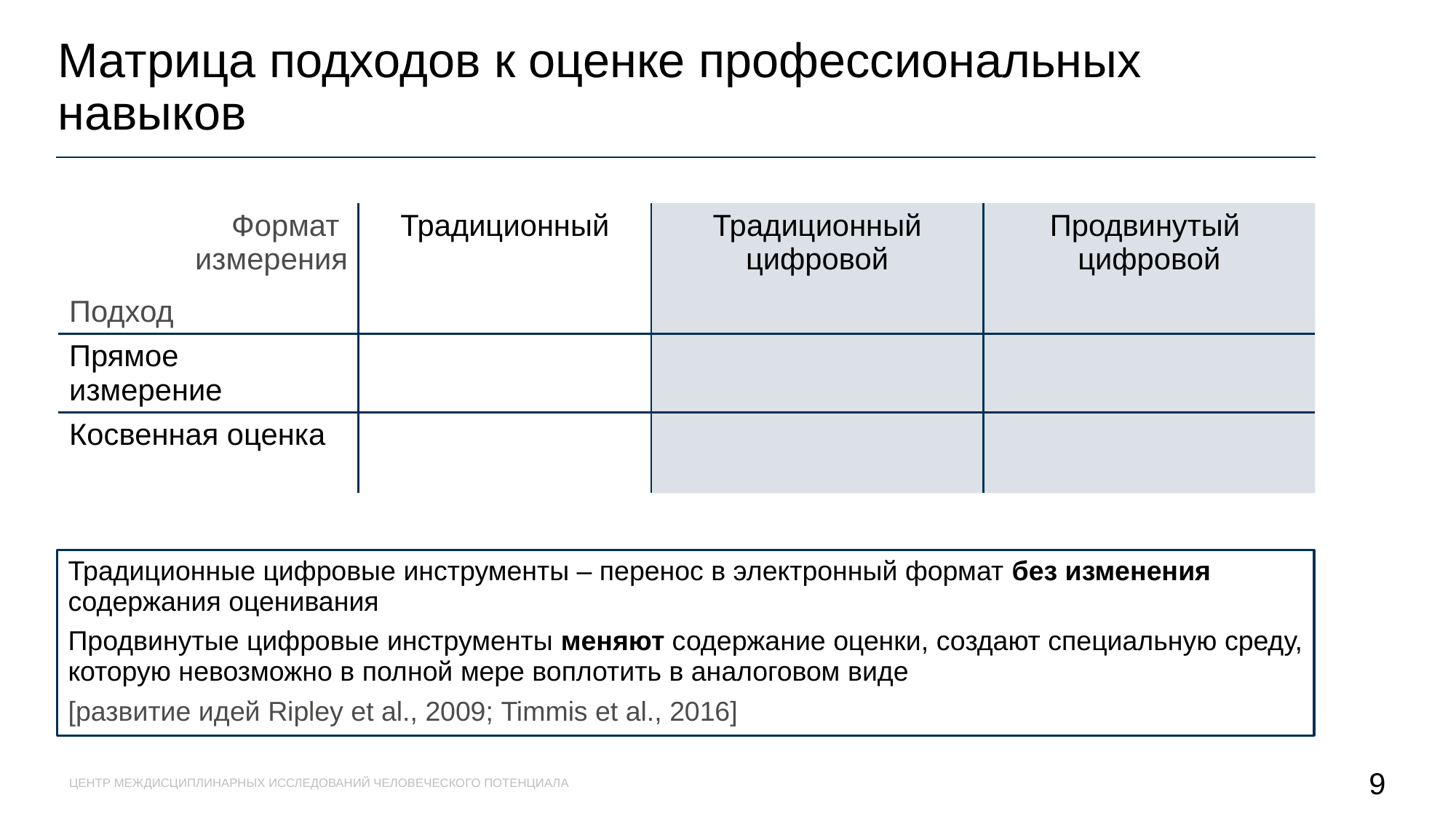

Матрица подходов к оценке профессиональных
навыков
| Формат измерения Подход | Традиционный | Традиционный цифровой | Продвинутый цифровой |
| --- | --- | --- | --- |
| Прямое измерение |  |  |  |
| Косвенная оценка |  |  |  |
Традиционные цифровые инструменты – перенос в электронный формат без изменения содержания оценивания
Продвинутые цифровые инструменты меняют содержание оценки, создают специальную среду, которую невозможно в полной мере воплотить в аналоговом виде
[развитие идей Ripley et al., 2009; Timmis et al., 2016]
ЦЕНТР МЕЖДИСЦИПЛИНАРНЫХ ИССЛЕДОВАНИЙ ЧЕЛОВЕЧЕСКОГО ПОТЕНЦИАЛА
9